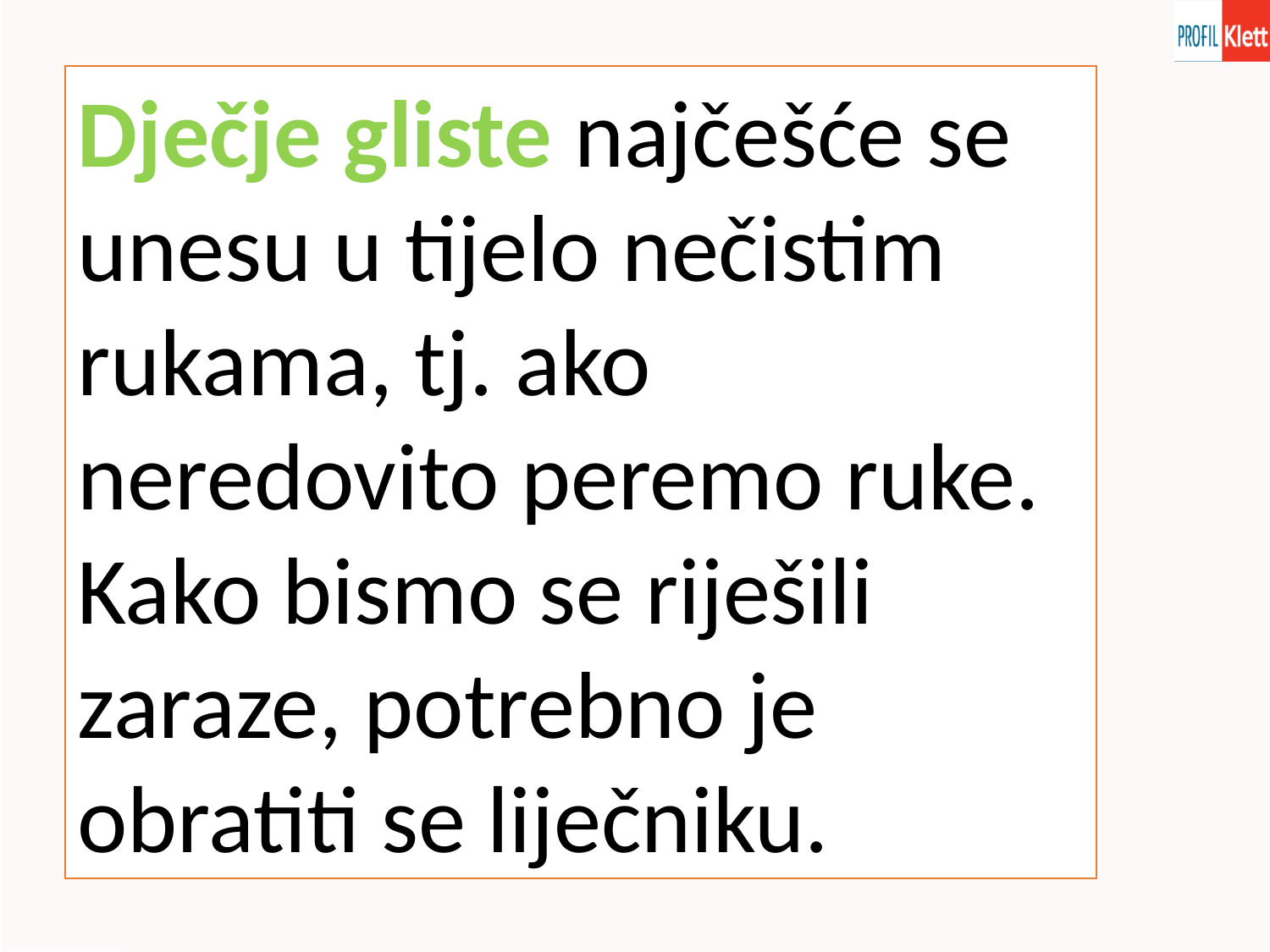

Dječje gliste najčešće se unesu u tijelo nečistim rukama, tj. ako neredovito peremo ruke. Kako bismo se riješili zaraze, potrebno je obratiti se liječniku.